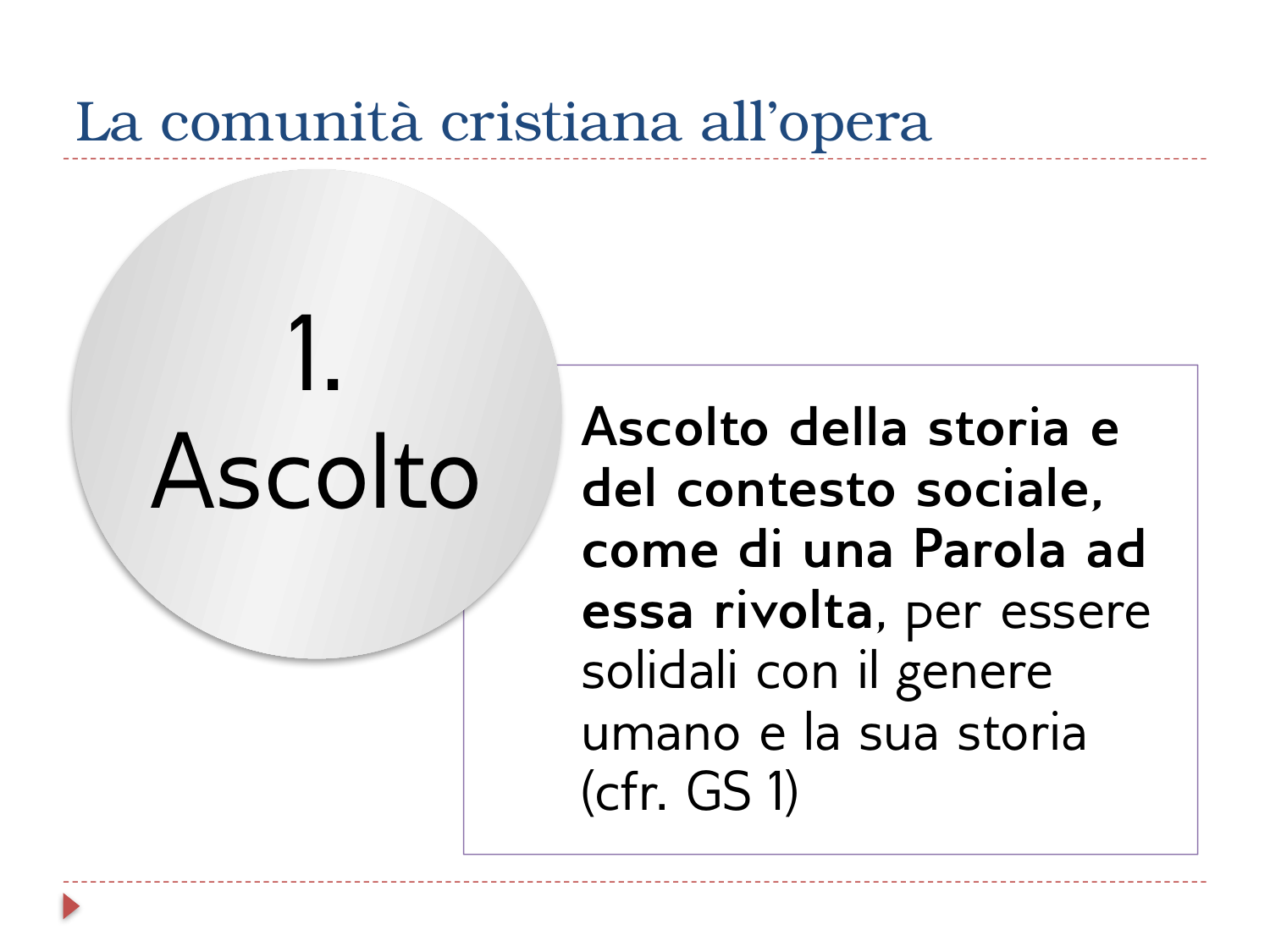

# La comunità cristiana all’opera
Ascolto della storia e del contesto sociale, come di una Parola ad essa rivolta, per essere solidali con il genere umano e la sua storia (cfr. GS 1)
1. Ascolto